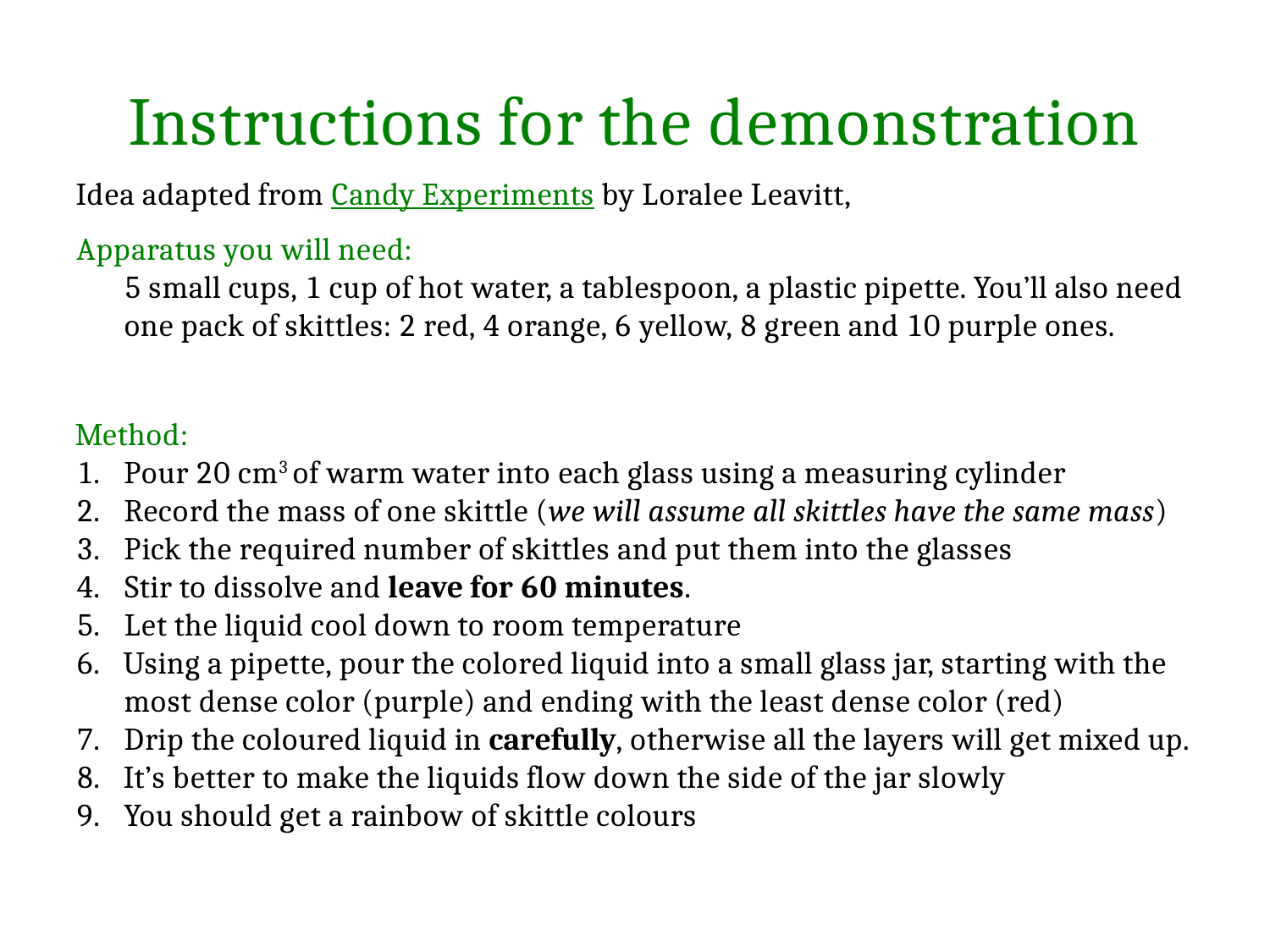

# Instructions for the demonstration
Idea adapted from Candy Experiments by Loralee Leavitt,
Apparatus you will need:
	5 small cups, 1 cup of hot water, a tablespoon, a plastic pipette. You’ll also need one pack of skittles: 2 red, 4 orange, 6 yellow, 8 green and 10 purple ones.
Method:
Pour 20 cm3 of warm water into each glass using a measuring cylinder
Record the mass of one skittle (we will assume all skittles have the same mass)
Pick the required number of skittles and put them into the glasses
Stir to dissolve and leave for 60 minutes.
Let the liquid cool down to room temperature
Using a pipette, pour the colored liquid into a small glass jar, starting with the most dense color (purple) and ending with the least dense color (red)
Drip the coloured liquid in carefully, otherwise all the layers will get mixed up.
It’s better to make the liquids flow down the side of the jar slowly
You should get a rainbow of skittle colours